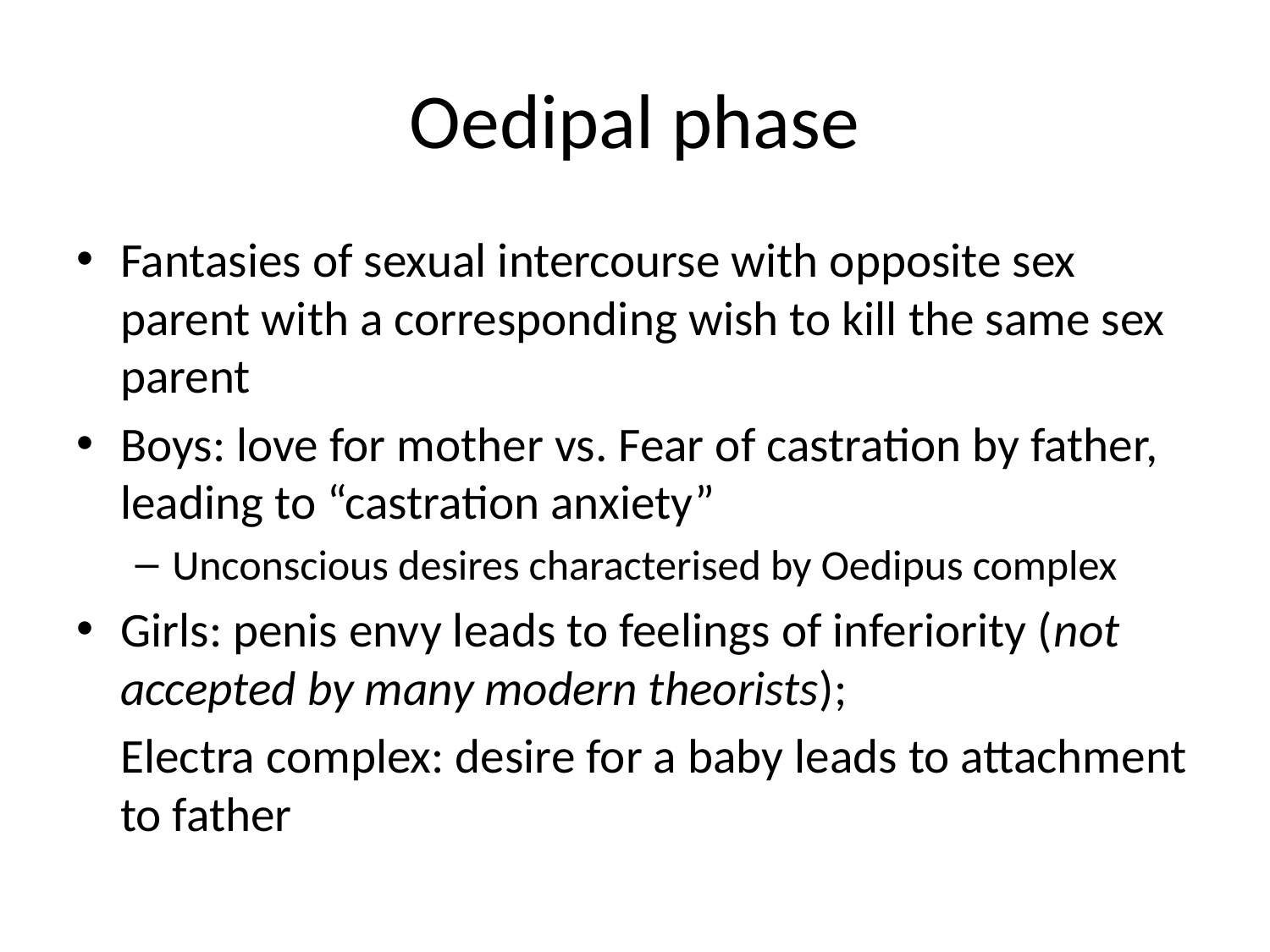

# Oedipal phase
Fantasies of sexual intercourse with opposite sex parent with a corresponding wish to kill the same sex parent
Boys: love for mother vs. Fear of castration by father, leading to “castration anxiety”
Unconscious desires characterised by Oedipus complex
Girls: penis envy leads to feelings of inferiority (not accepted by many modern theorists);
	Electra complex: desire for a baby leads to attachment to father